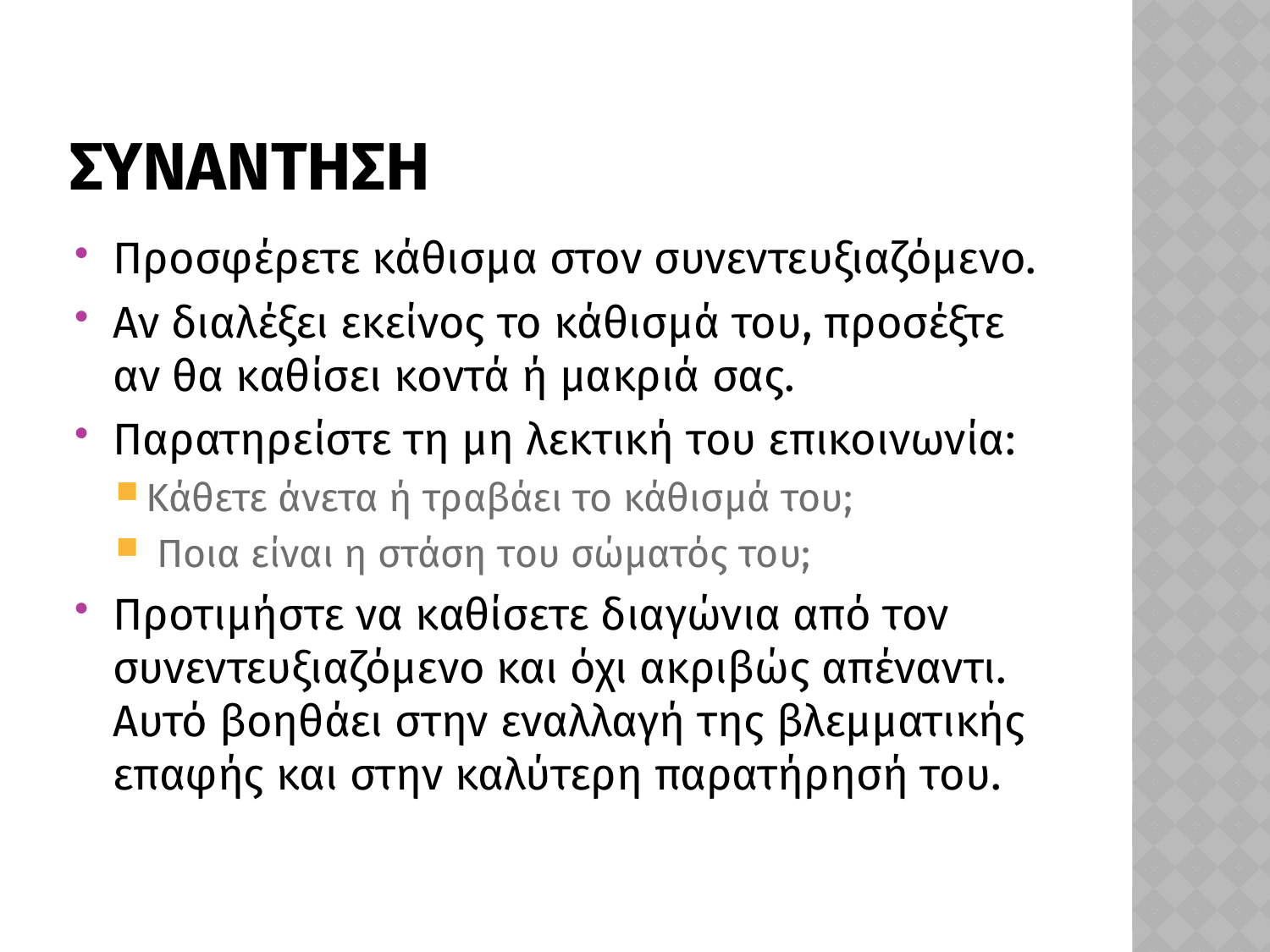

# συναντηση
Προσφέρετε κάθισμα στον συνεντευξιαζόμενο.
Αν διαλέξει εκείνος το κάθισμά του, προσέξτε αν θα καθίσει κοντά ή μακριά σας.
Παρατηρείστε τη μη λεκτική του επικοινωνία:
Κάθετε άνετα ή τραβάει το κάθισμά του;
 Ποια είναι η στάση του σώματός του;
Προτιμήστε να καθίσετε διαγώνια από τον συνεντευξιαζόμενο και όχι ακριβώς απέναντι. Αυτό βοηθάει στην εναλλαγή της βλεμματικής επαφής και στην καλύτερη παρατήρησή του.